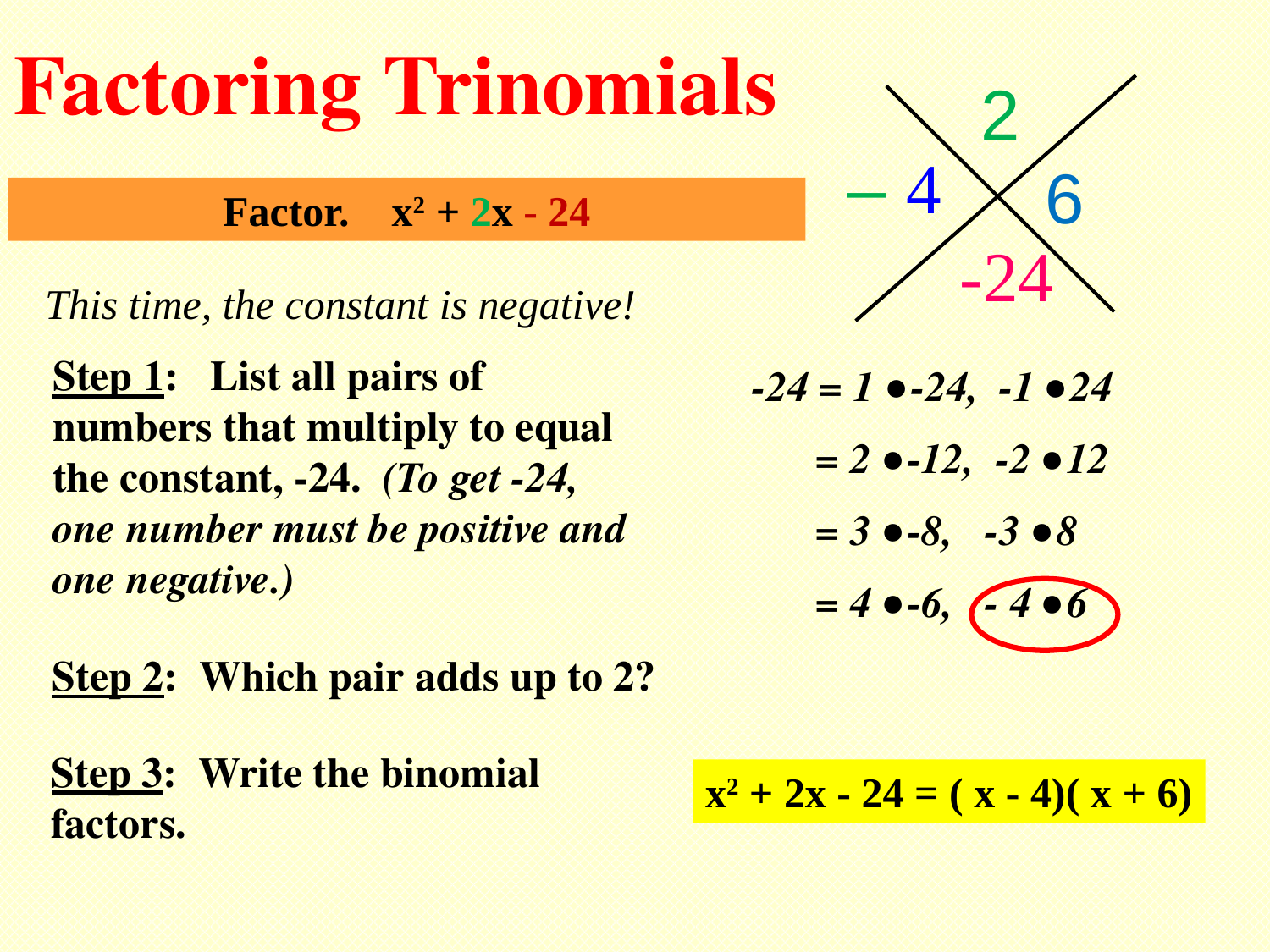

Factoring Trinomials
2

– 4
6
Factor.    x2 + 2x - 24
-24
This time, the constant is negative!
Step 1:   List all pairs of numbers that multiply to equal the constant, -24.  (To get -24, one number must be positive and one negative.)
-24 = 1 • -24,  -1 • 24
      = 2 • -12,  -2 • 12
      = 3 • -8,   -3 • 8
      = 4 • -6,   - 4 • 6

Step 2:  Which pair adds up to 2?
Step 3:  Write the binomial factors.
x2 + 2x - 24 = ( x - 4)( x + 6)